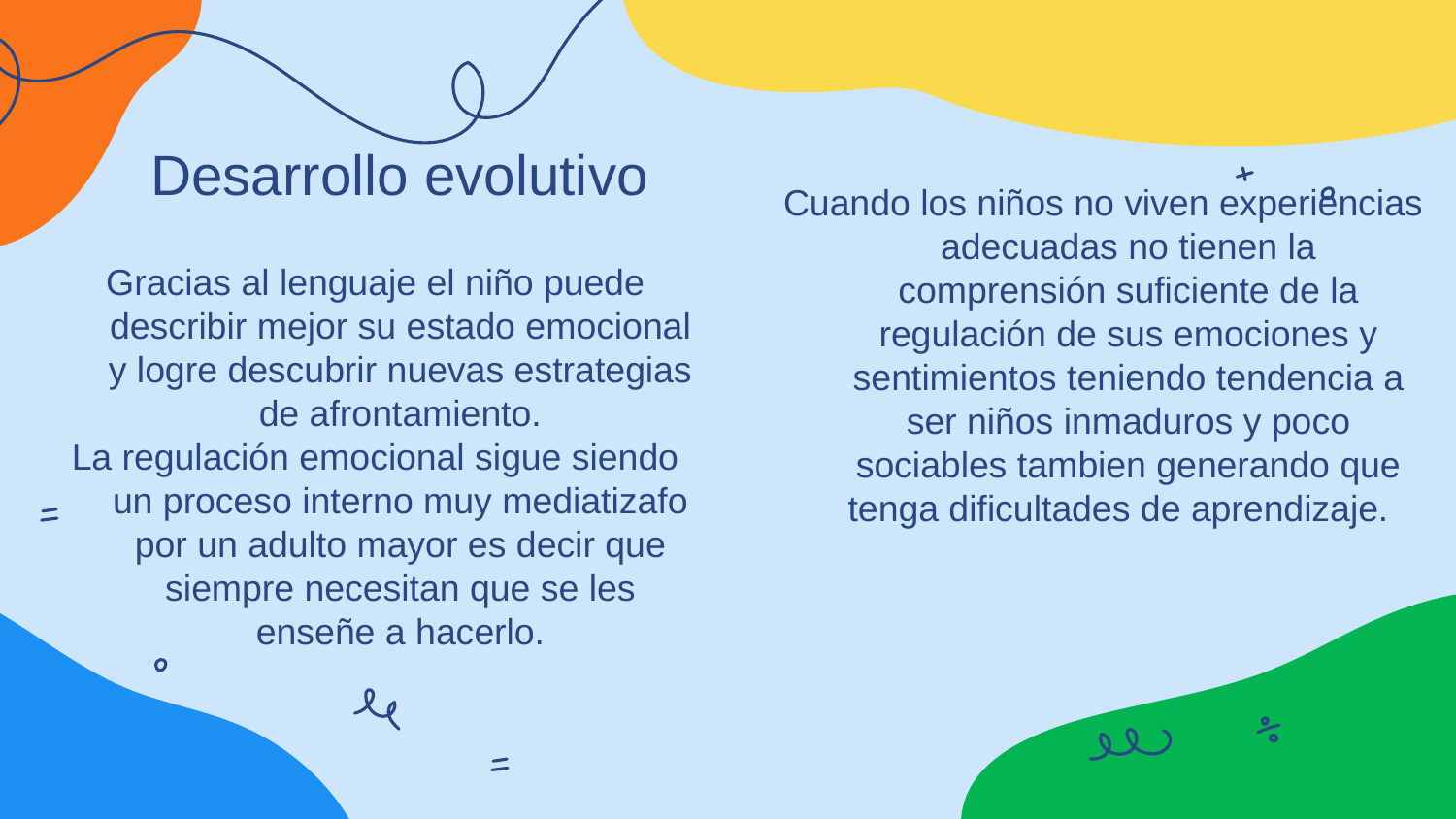

# Desarrollo evolutivo
Cuando los niños no viven experiencias adecuadas no tienen la comprensión suficiente de la regulación de sus emociones y sentimientos teniendo tendencia a ser niños inmaduros y poco sociables tambien generando que tenga dificultades de aprendizaje.
Gracias al lenguaje el niño puede describir mejor su estado emocional y logre descubrir nuevas estrategias de afrontamiento.
La regulación emocional sigue siendo un proceso interno muy mediatizafo por un adulto mayor es decir que siempre necesitan que se les enseñe a hacerlo.